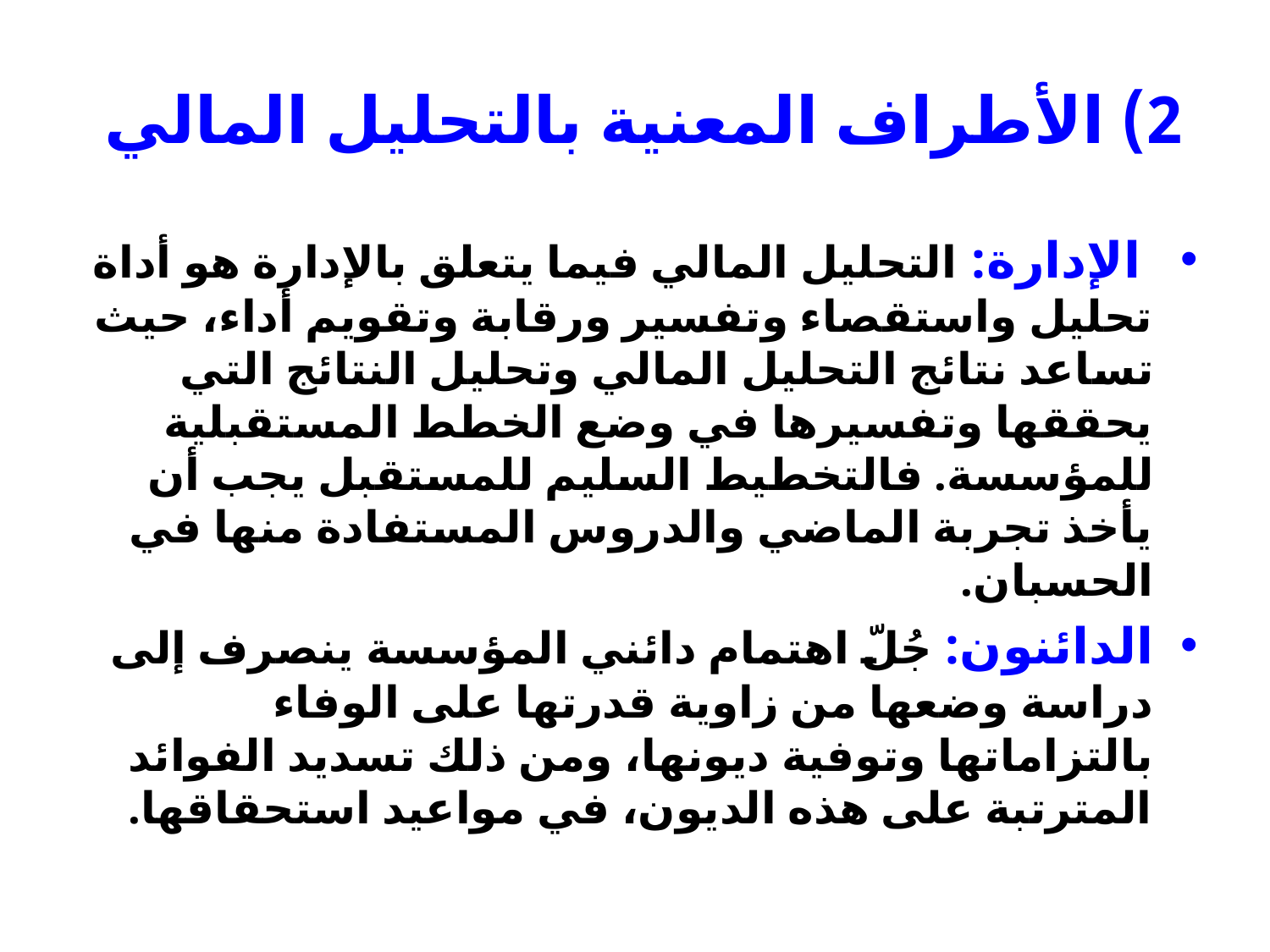

# 2) الأطراف المعنية بالتحليل المالي
 الإدارة: التحليل المالي فيما يتعلق بالإدارة هو أداة تحليل واستقصاء وتفسير ورقابة وتقويم أداء، حيث تساعد نتائج التحليل المالي وتحليل النتائج التي يحققها وتفسيرها في وضع الخطط المستقبلية للمؤسسة. فالتخطيط السليم للمستقبل يجب أن يأخذ تجربة الماضي والدروس المستفادة منها في الحسبان.
الدائنون: جُلّ اهتمام دائني المؤسسة ينصرف إلى دراسة وضعها من زاوية قدرتها على الوفاء بالتزاماتها وتوفية ديونها، ومن ذلك تسديد الفوائد المترتبة على هذه الديون، في مواعيد استحقاقها.